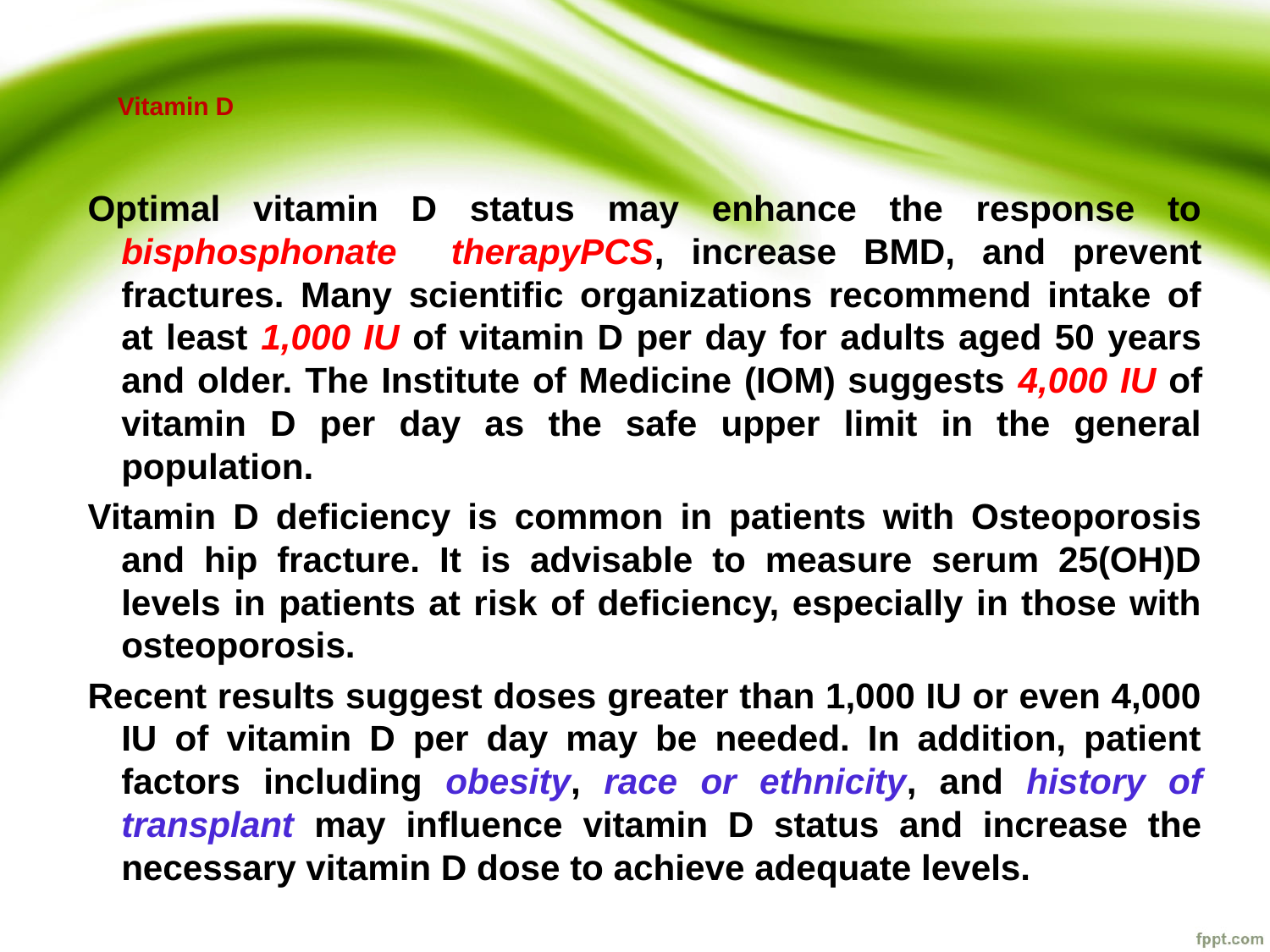

# Vitamin D
Optimal vitamin D status may enhance the response to bisphosphonate  therapyPCS, increase BMD, and prevent fractures. Many scientific organizations recommend intake of at least 1,000 IU of vitamin D per day for adults aged 50 years and older. The Institute of Medicine (IOM) suggests 4,000 IU of vitamin D per day as the safe upper limit in the general population.
Vitamin D deficiency is common in patients with Osteoporosis and hip fracture. It is advisable to measure serum 25(OH)D levels in patients at risk of deficiency, especially in those with osteoporosis.
Recent results suggest doses greater than 1,000 IU or even 4,000 IU of vitamin D per day may be needed. In addition, patient factors including obesity, race or ethnicity, and history of transplant may influence vitamin D status and increase the necessary vitamin D dose to achieve adequate levels.